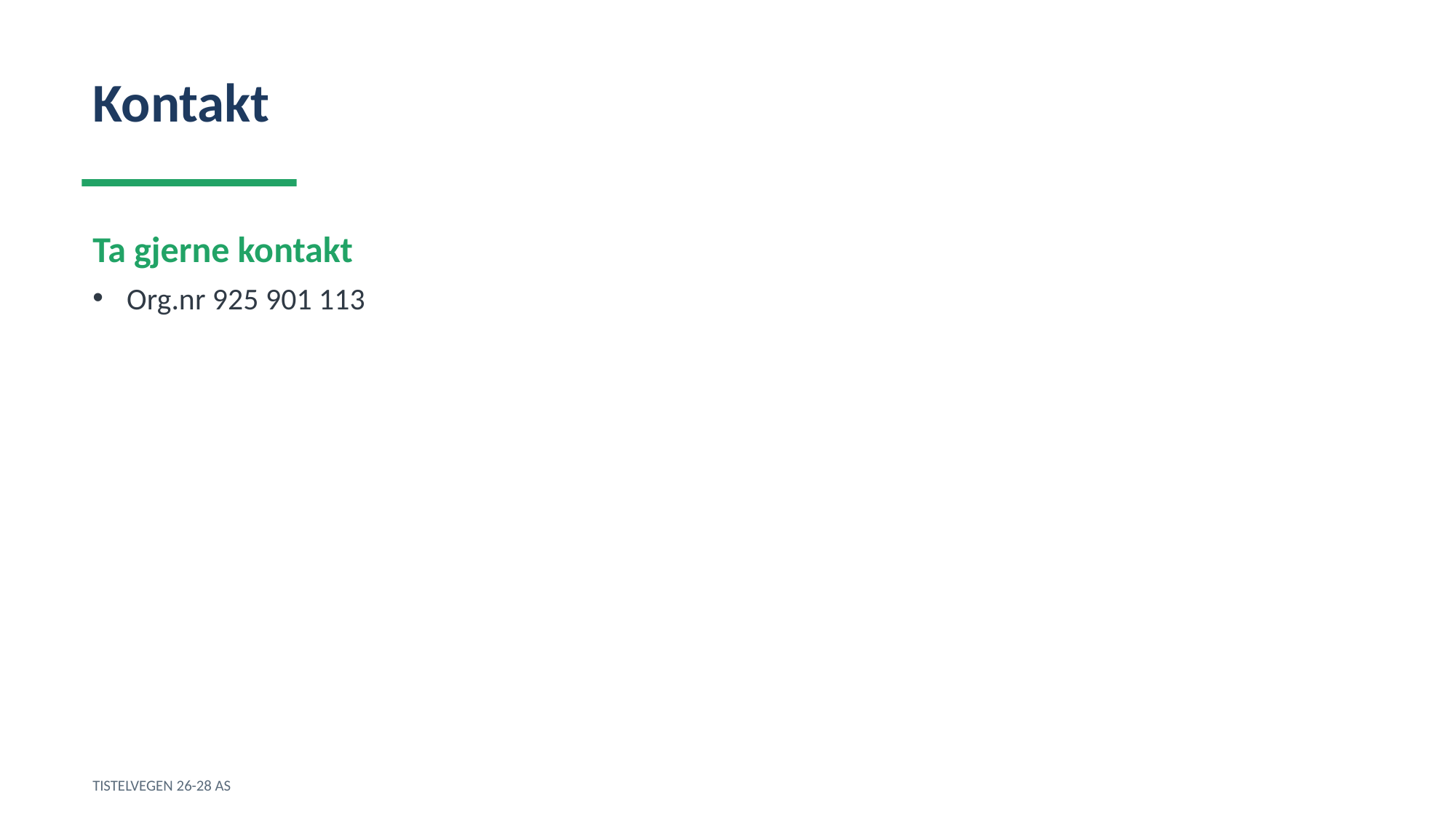

Kontakt

Ta gjerne kontakt
Org.nr 925 901 113
TISTELVEGEN 26-28 AS